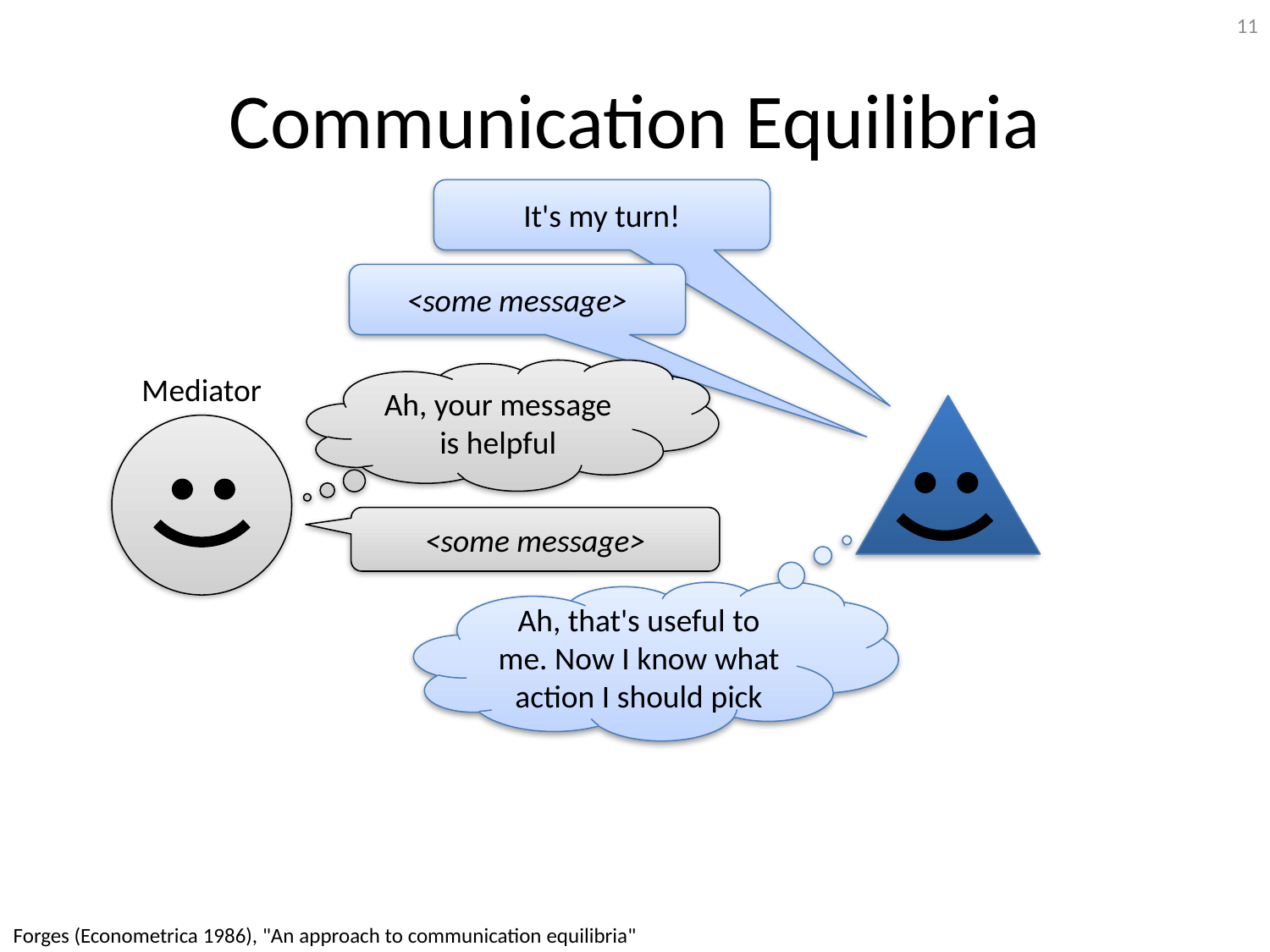

11
# Communication Equilibria
It's my turn!
<some message>
Ah, your message is helpful
Mediator

<some message>
Ah, that's useful to me. Now I know what action I should pick
Forges (Econometrica 1986), "An approach to communication equilibria"